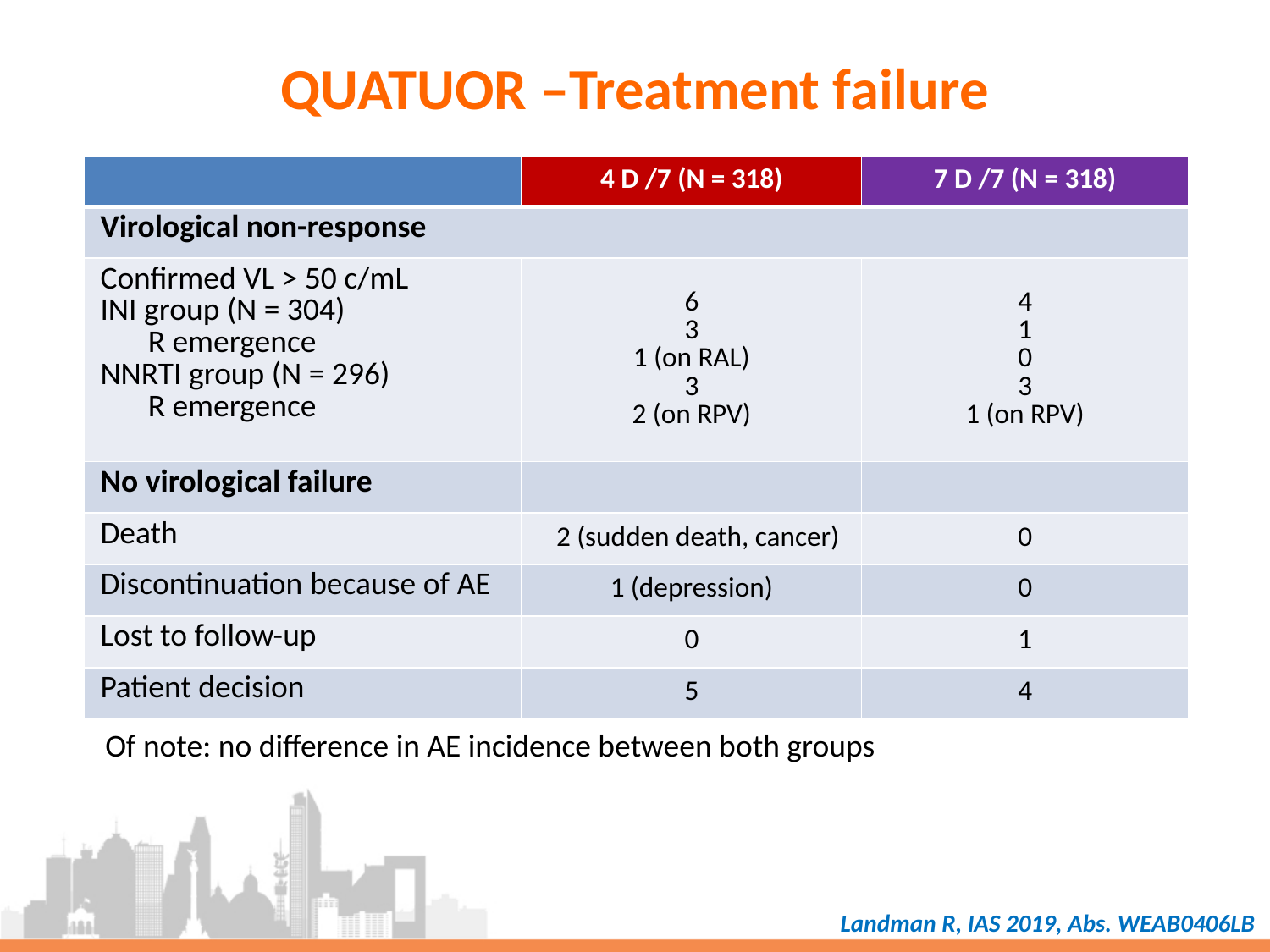

# QUATUOR –Treatment failure
|  | 4 D /7 (N = 318) | 7 D /7 (N = 318) |
| --- | --- | --- |
| Virological non-response |  |  |
| Confirmed VL > 50 c/mL INI group (N = 304) R emergence NNRTI group (N = 296) R emergence | 6 3 1 (on RAL) 3 2 (on RPV) | 4 1 0 3 1 (on RPV) |
| No virological failure |  |  |
| Death | 2 (sudden death, cancer) | 0 |
| Discontinuation because of AE | 1 (depression) | 0 |
| Lost to follow-up | 0 | 1 |
| Patient decision | 5 | 4 |
Of note: no difference in AE incidence between both groups
Landman R, IAS 2019, Abs. WEAB0406LB